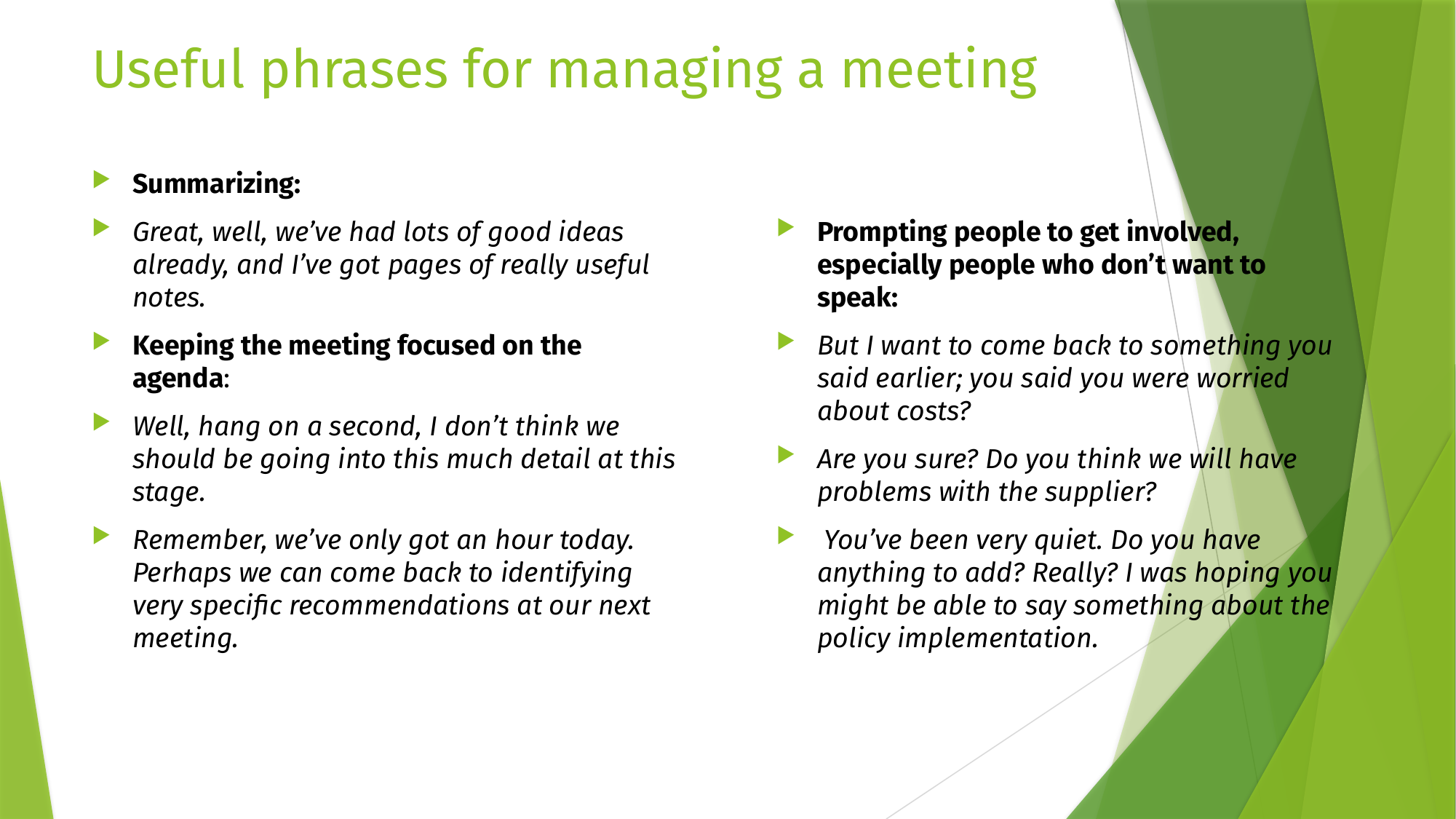

# Useful phrases for managing a meeting

Prompting people to get involved, especially people who don’t want to speak:
But I want to come back to something you said earlier; you said you were worried about costs?
Are you sure? Do you think we will have problems with the supplier?
 You’ve been very quiet. Do you have anything to add? Really? I was hoping you might be able to say something about the policy implementation.
Summarizing:
Great, well, we’ve had lots of good ideas already, and I’ve got pages of really useful notes.
Keeping the meeting focused on the agenda:
Well, hang on a second, I don’t think we should be going into this much detail at this stage.
Remember, we’ve only got an hour today. Perhaps we can come back to identifying very specific recommendations at our next meeting.